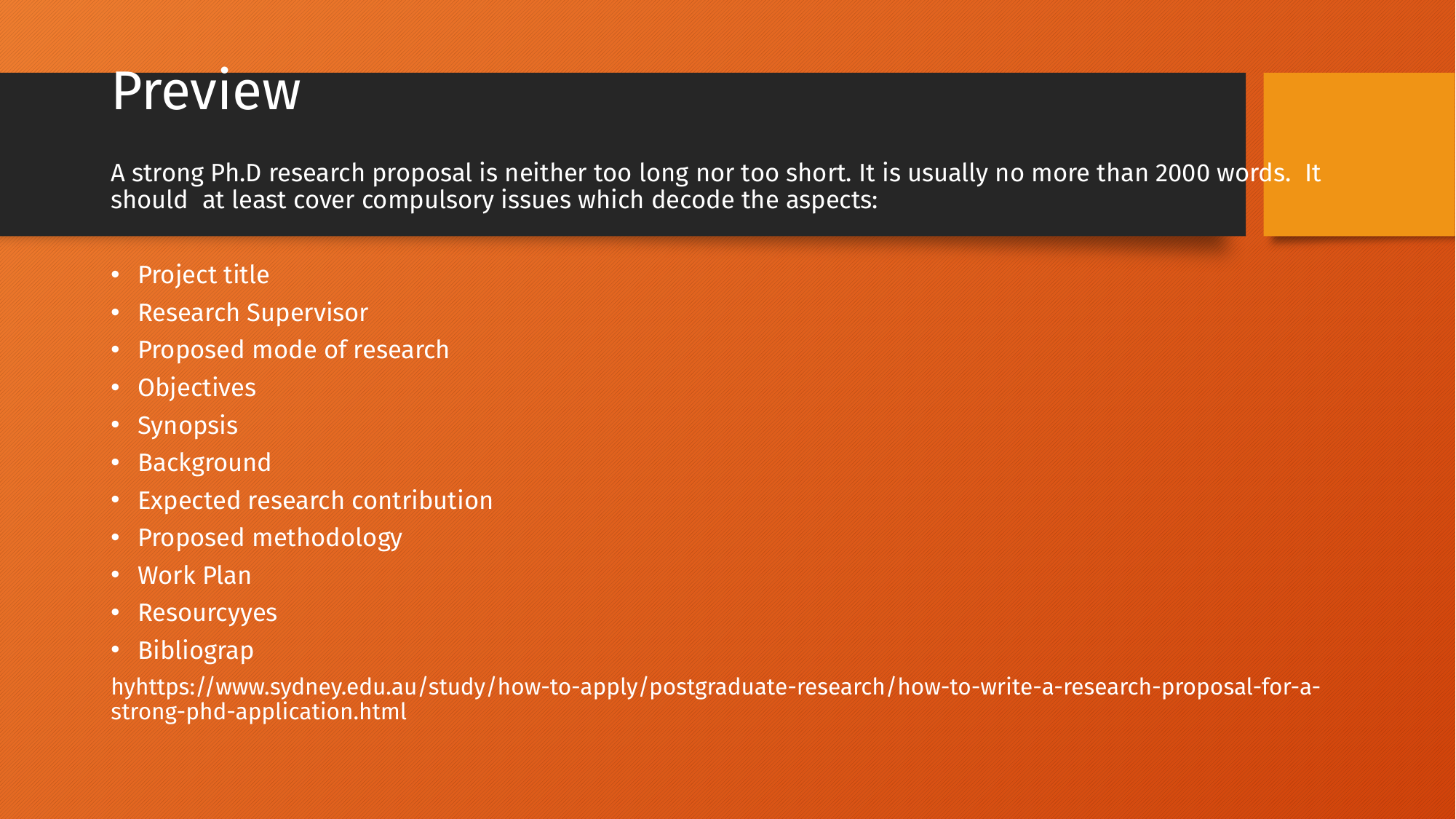

# Preview
A strong Ph.D research proposal is neither too long nor too short. It is usually no more than 2000 words.  It should  at least cover compulsory issues which decode the aspects:

Project title
Research Supervisor
Proposed mode of research
Objectives
Synopsis
Background
Expected research contribution
Proposed methodology
Work Plan
Resourcyyes
Bibliograp
hyhttps://www.sydney.edu.au/study/how-to-apply/postgraduate-research/how-to-write-a-research-proposal-for-a-strong-phd-application.html